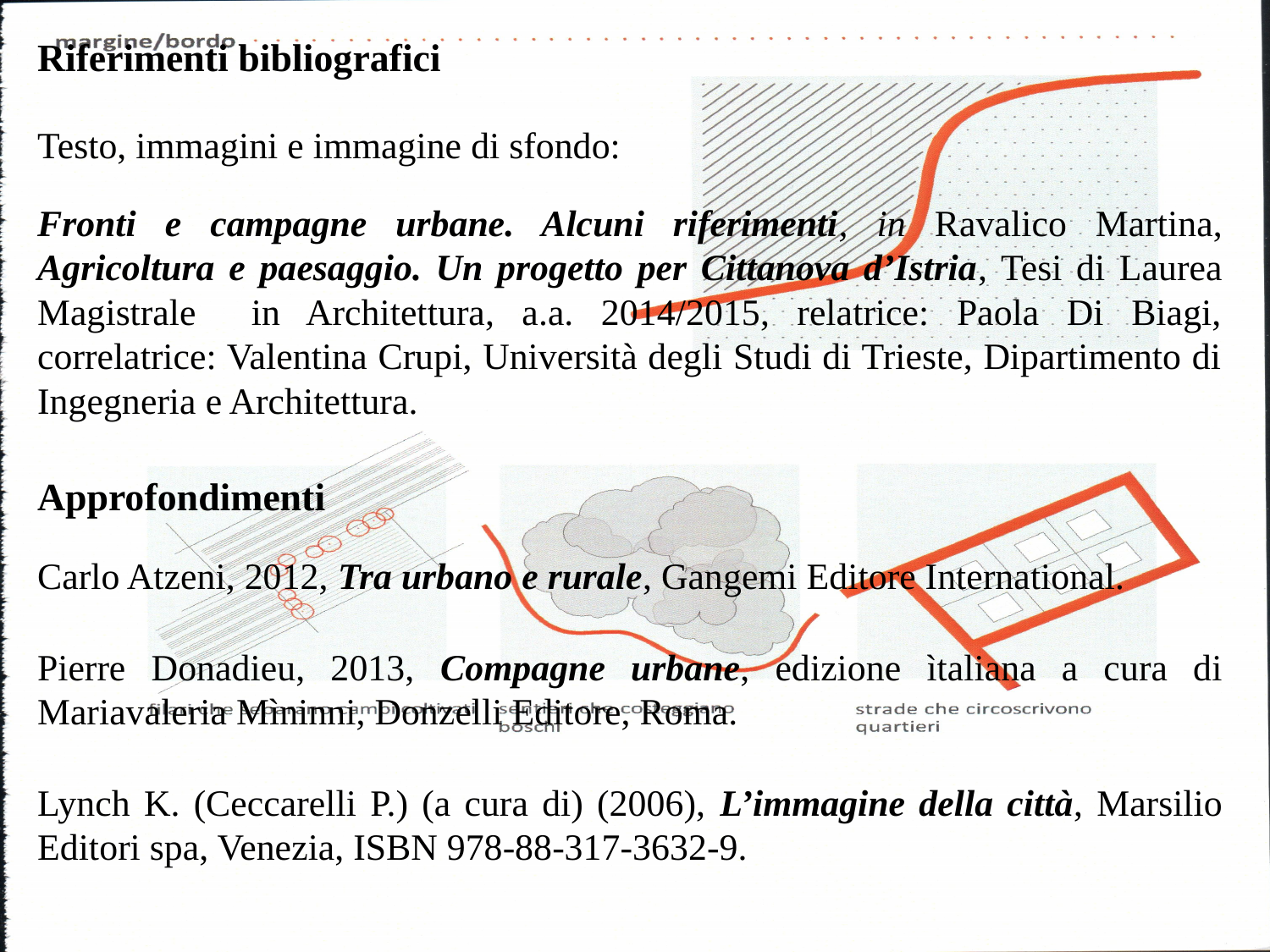

Riferimenti bibliografici

Testo, immagini e immagine di sfondo:

Fronti e campagne urbane. Alcuni riferimenti, in Ravalico Martina, Agricoltura e paesaggio. Un progetto per Cittanova d’Istria, Tesi di Laurea Magistrale  in Architettura, a.a. 2014/2015, relatrice: Paola Di Biagi, correlatrice: Valentina Crupi, Università degli Studi di Trieste, Dipartimento di Ingegneria e Architettura.

Approfondimenti

Carlo Atzeni, 2012, Tra urbano e rurale, Gangemi Editore International.

Pierre Donadieu, 2013, Compagne urbane, edizione ìtaliana a cura di Mariavaleria Mìninni, Donzelli Editore, Roma.

Lynch K. (Ceccarelli P.) (a cura di) (2006), L’immagine della città, Marsilio Editori spa, Venezia, ISBN 978-88-317-3632-9.